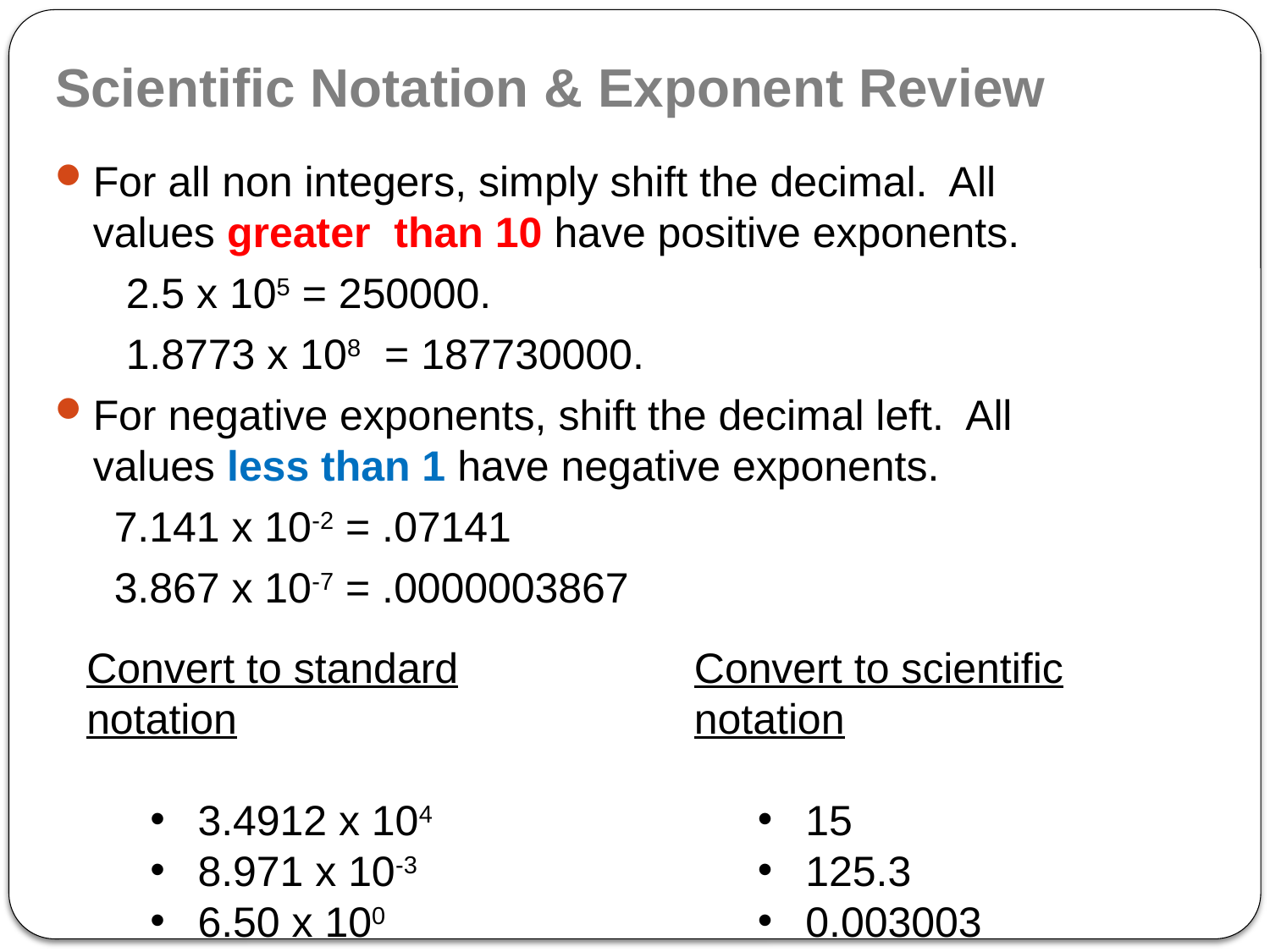

Scientific Notation & Exponent Review
For all non integers, simply shift the decimal.  All values greater  than 10 have positive exponents.
      2.5 x 105 = 250000.
      1.8773 x 108  = 187730000.
For negative exponents, shift the decimal left.  All values less than 1 have negative exponents.
     7.141 x 10-2 = .07141
     3.867 x 10-7 = .0000003867
Convert to standard notation

3.4912 x 104
8.971 x 10-3
6.50 x 100
Convert to scientific notation

15
125.3
0.003003